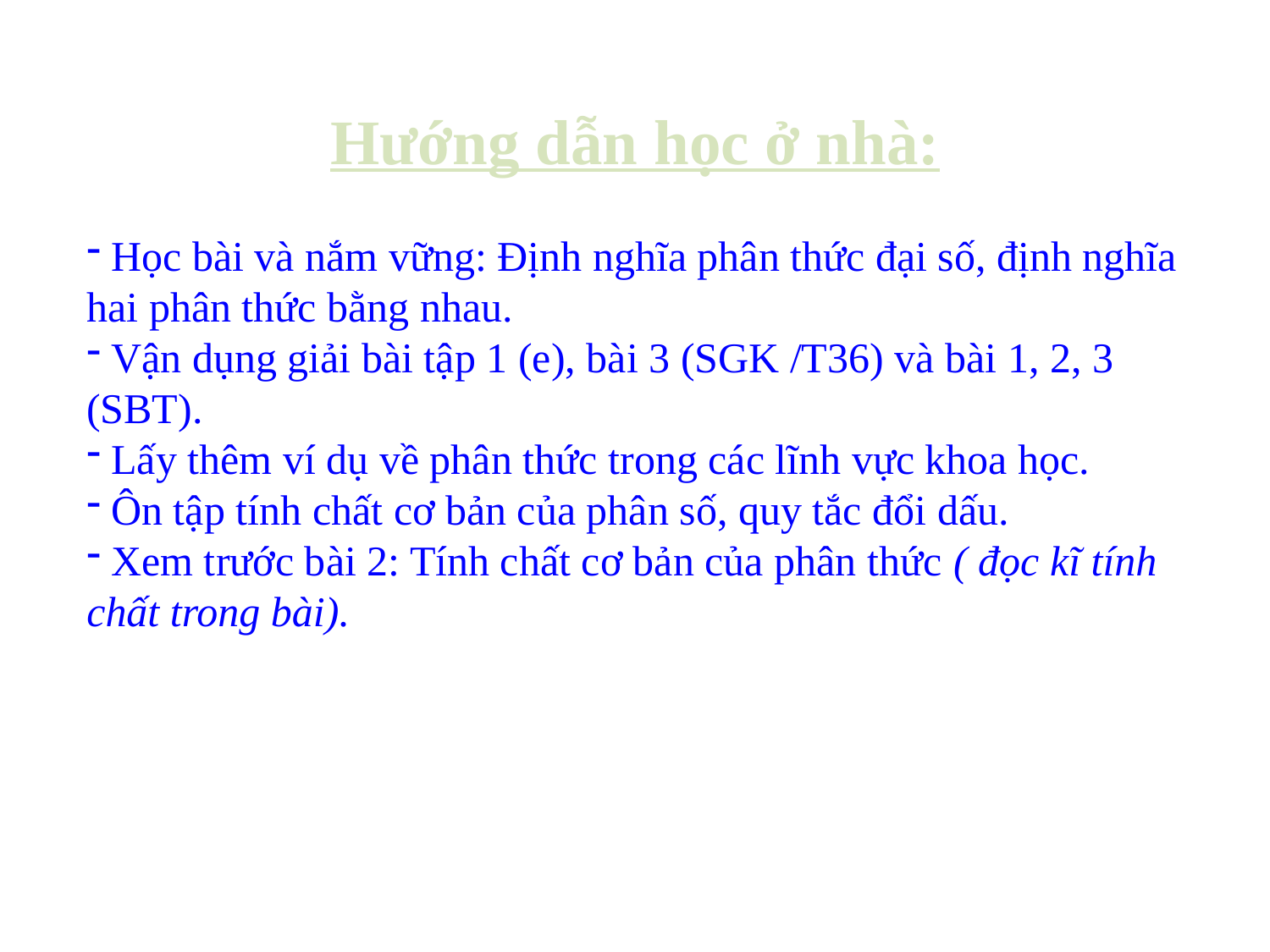

Hướng dẫn học ở nhà:

 Học bài và nắm vững: Định nghĩa phân thức đại số, định nghĩa hai phân thức bằng nhau.
 Vận dụng giải bài tập 1 (e), bài 3 (SGK /T36) và bài 1, 2, 3 (SBT).
 Lấy thêm ví dụ về phân thức trong các lĩnh vực khoa học.
 Ôn tập tính chất cơ bản của phân số, quy tắc đổi dấu.
 Xem trước bài 2: Tính chất cơ bản của phân thức ( đọc kĩ tính chất trong bài).